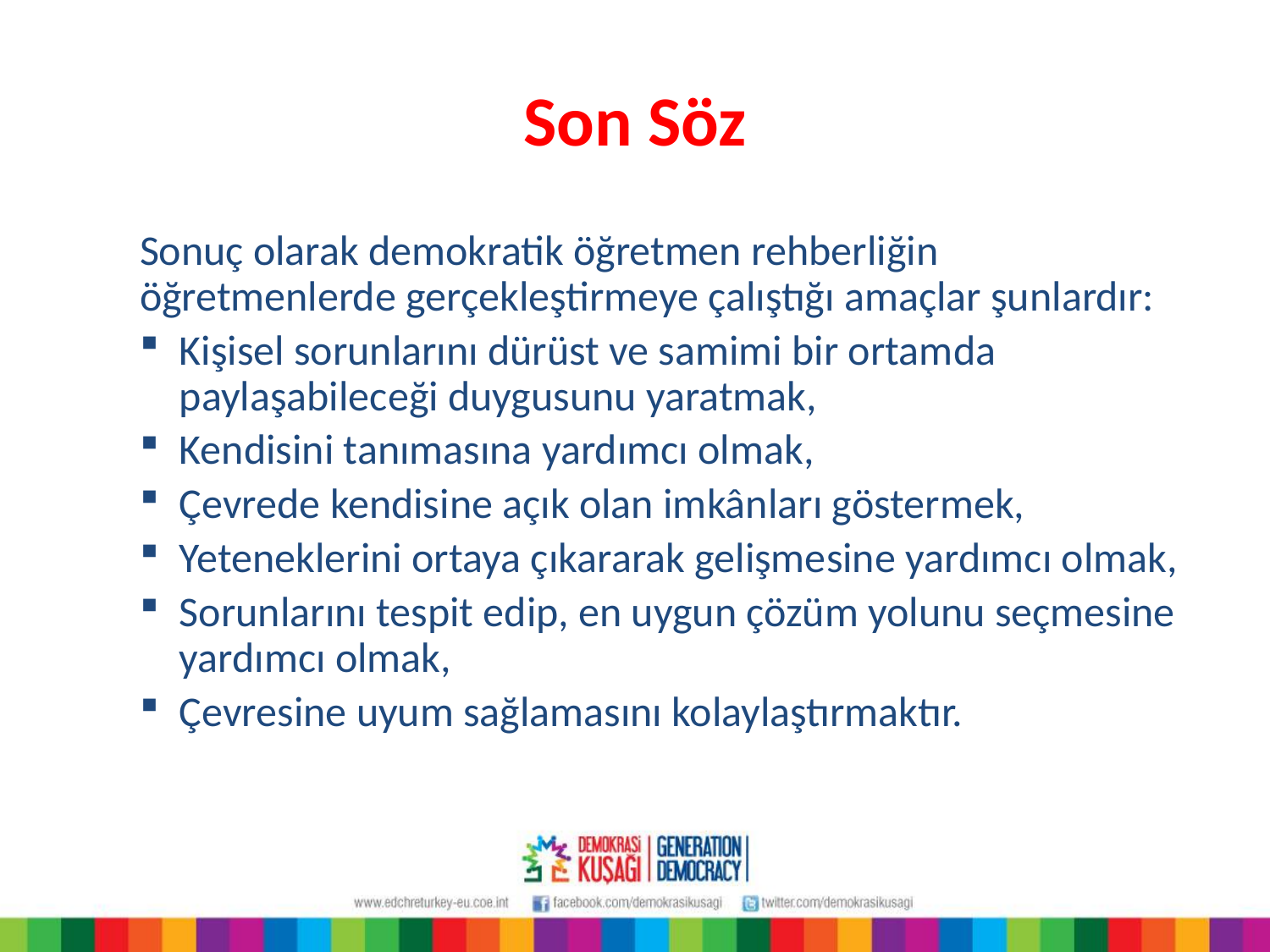

# Son Söz
Sonuç olarak demokratik öğretmen rehberliğin öğretmenlerde gerçekleştirmeye çalıştığı amaçlar şunlardır:
Kişisel sorunlarını dürüst ve samimi bir ortamda paylaşabileceği duygusunu yaratmak,
Kendisini tanımasına yardımcı olmak,
Çevrede kendisine açık olan imkânları göstermek,
Yeteneklerini ortaya çıkararak gelişmesine yardımcı olmak,
Sorunlarını tespit edip, en uygun çözüm yolunu seçmesine yardımcı olmak,
Çevresine uyum sağlamasını kolaylaştırmaktır.